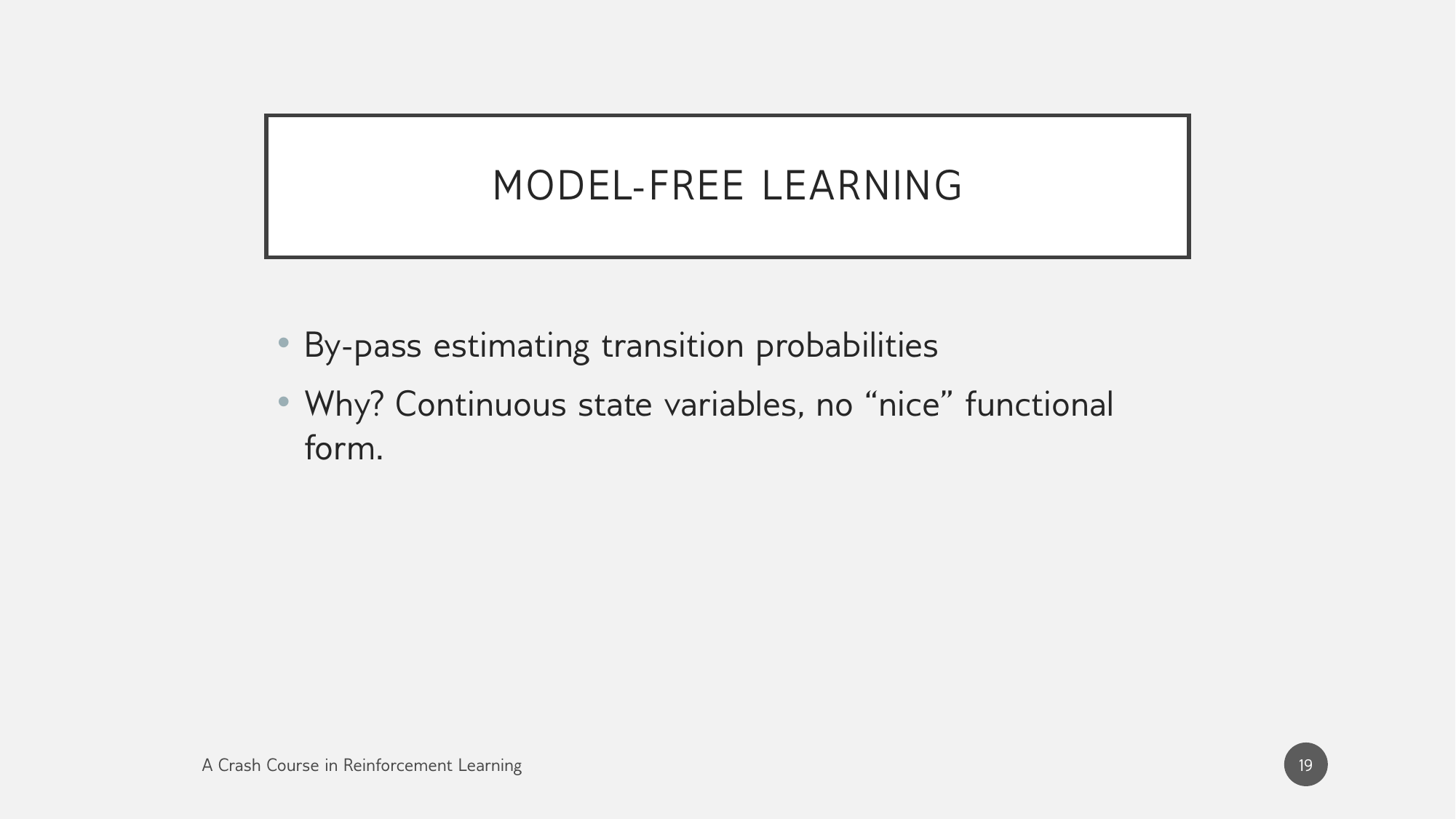

# Model-free Learning
By-pass estimating transition probabilities
Why? Continuous state variables, no “nice” functional form.
19
A Crash Course in Reinforcement Learning